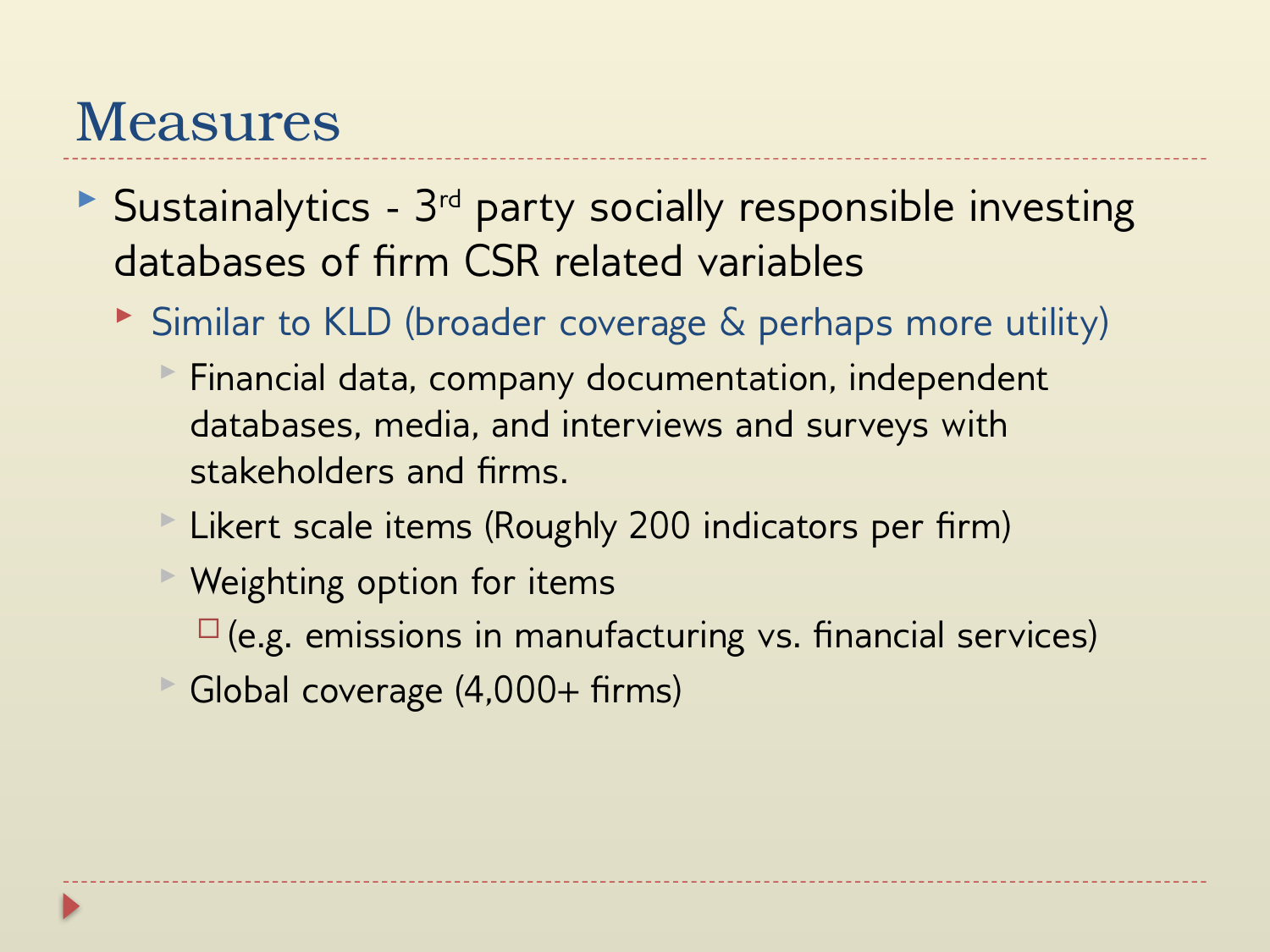

# Measures
Sustainalytics - 3rd party socially responsible investing databases of firm CSR related variables
Similar to KLD (broader coverage & perhaps more utility)
Financial data, company documentation, independent databases, media, and interviews and surveys with stakeholders and firms.
Likert scale items (Roughly 200 indicators per firm)
Weighting option for items
(e.g. emissions in manufacturing vs. financial services)
Global coverage (4,000+ firms)